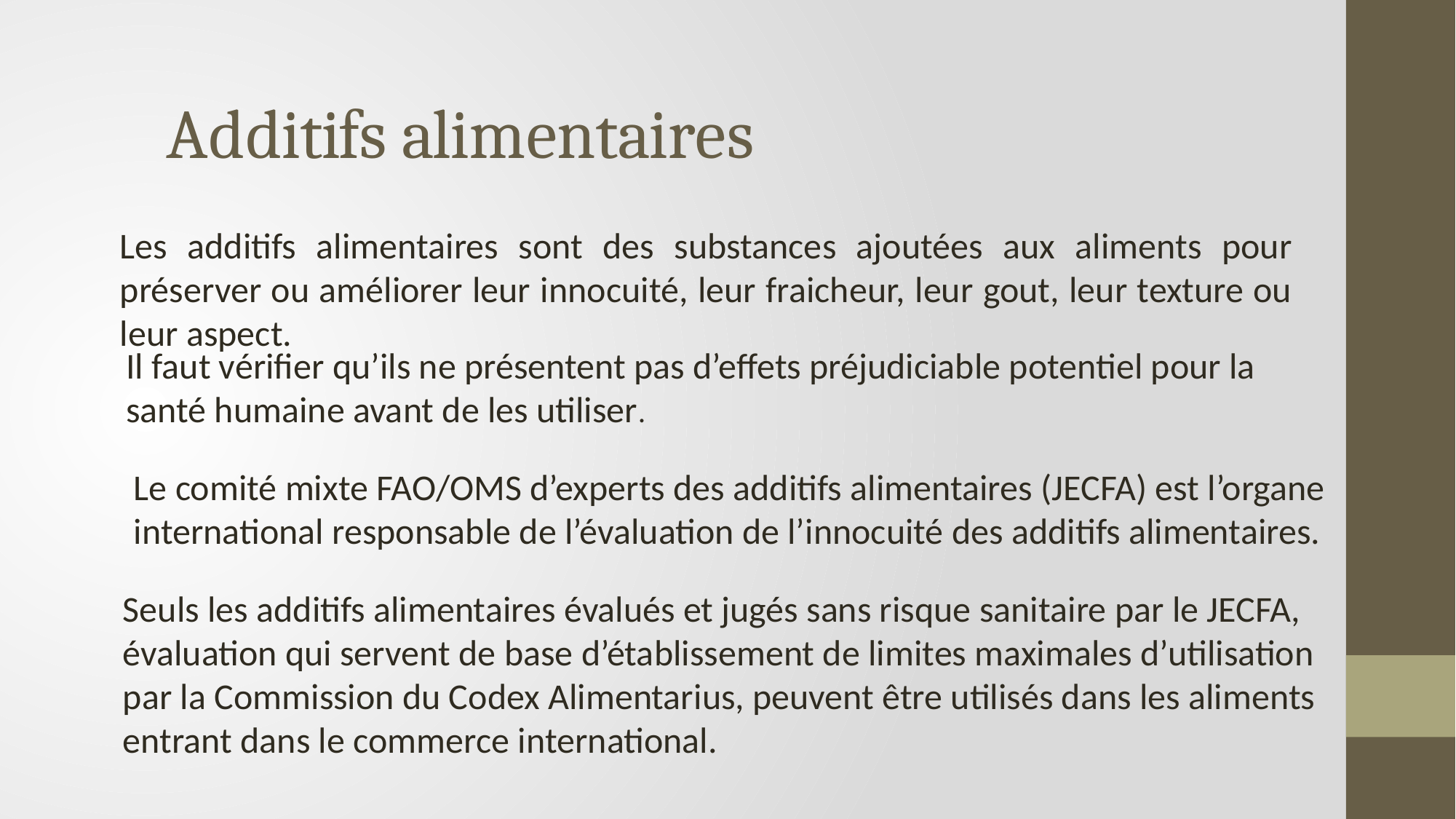

# Additifs alimentaires
Les additifs alimentaires sont des substances ajoutées aux aliments pour préserver ou améliorer leur innocuité, leur fraicheur, leur gout, leur texture ou leur aspect.
Il faut vérifier qu’ils ne présentent pas d’effets préjudiciable potentiel pour la santé humaine avant de les utiliser.
Le comité mixte FAO/OMS d’experts des additifs alimentaires (JECFA) est l’organe international responsable de l’évaluation de l’innocuité des additifs alimentaires.
Seuls les additifs alimentaires évalués et jugés sans risque sanitaire par le JECFA, évaluation qui servent de base d’établissement de limites maximales d’utilisation par la Commission du Codex Alimentarius, peuvent être utilisés dans les aliments entrant dans le commerce international.